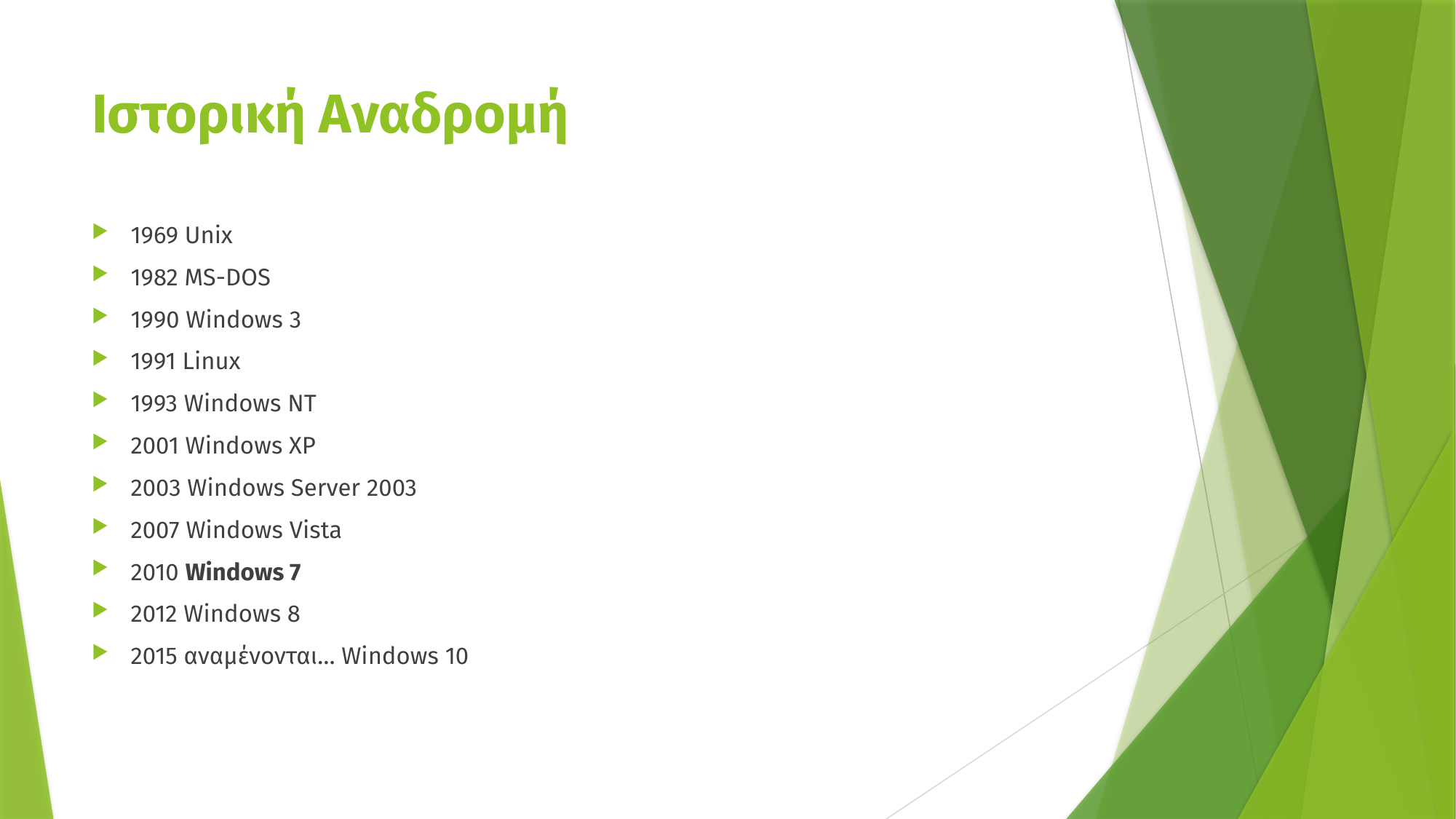

# Ιστορική Αναδρομή
1969 Unix
1982 MS-DOS
1990 Windows 3
1991 Linux
1993 Windows NT
2001 Windows XP
2003 Windows Server 2003
2007 Windows Vista
2010 Windows 7
2012 Windows 8
2015 αναμένονται… Windows 10